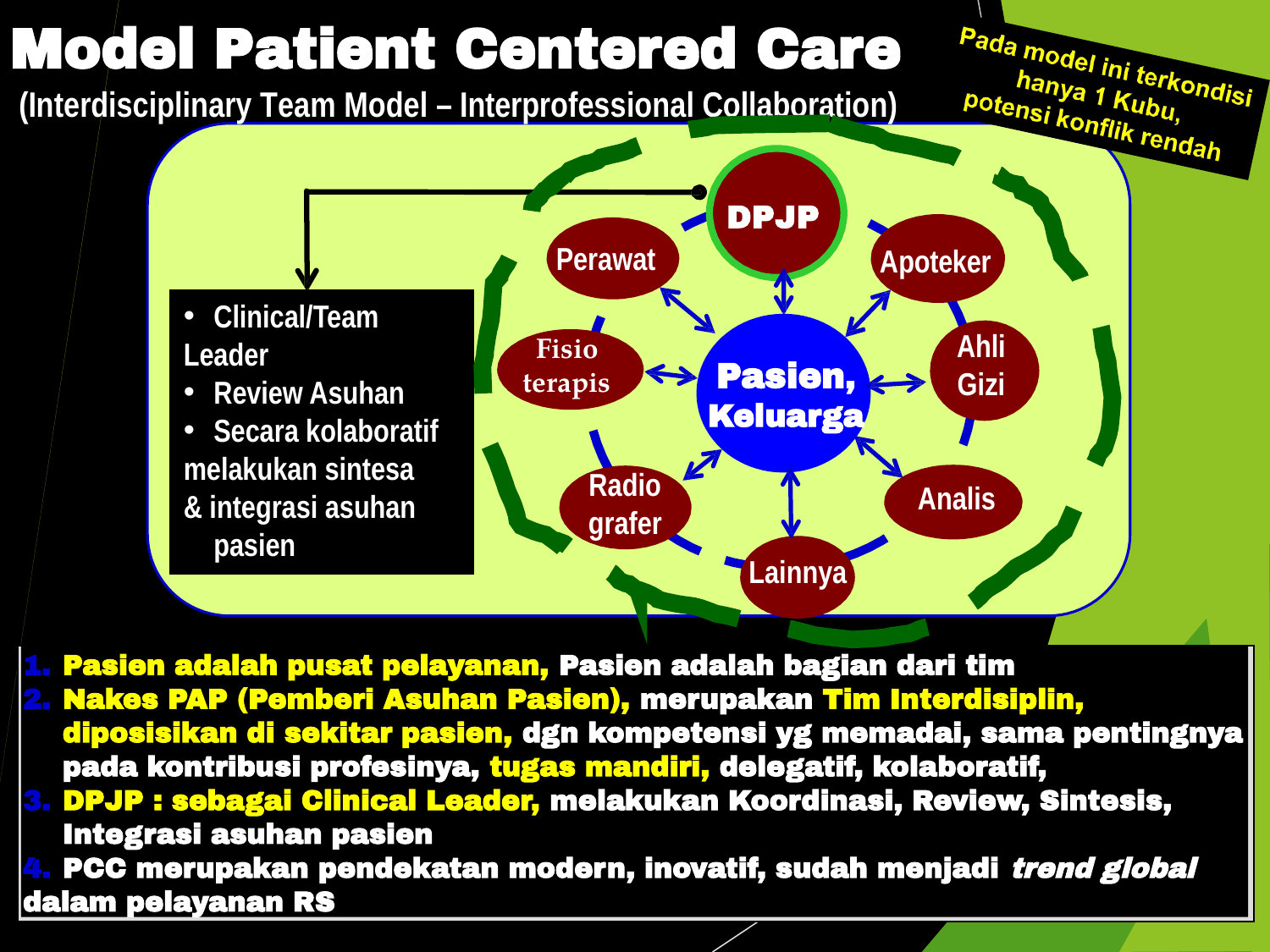

Model Patient Centered Care
(Interdisciplinary Team Model – Interprofessional Collaboration)

DPJP

Perawat
Apoteker

Clinical/Team
Leader
Review Asuhan
Secara kolaboratif
melakukan sintesa
& integrasi asuhan pasien

Ahli
Gizi

Fisio terapis
Pasien, Keluarga

Radio
grafer

Analis

Lainnya

Pasien adalah pusat pelayanan, Pasien adalah bagian dari tim
Nakes PAP (Pemberi Asuhan Pasien), merupakan Tim Interdisiplin, diposisikan di sekitar pasien, dgn kompetensi yg memadai, sama pentingnya pada kontribusi profesinya, tugas mandiri, delegatif, kolaboratif,
DPJP : sebagai Clinical Leader, melakukan Koordinasi, Review, Sintesis, Integrasi asuhan pasien
PCC merupakan pendekatan modern, inovatif, sudah menjadi trend global
dalam pelayanan RS

KARS Dr.Nico Lumenta